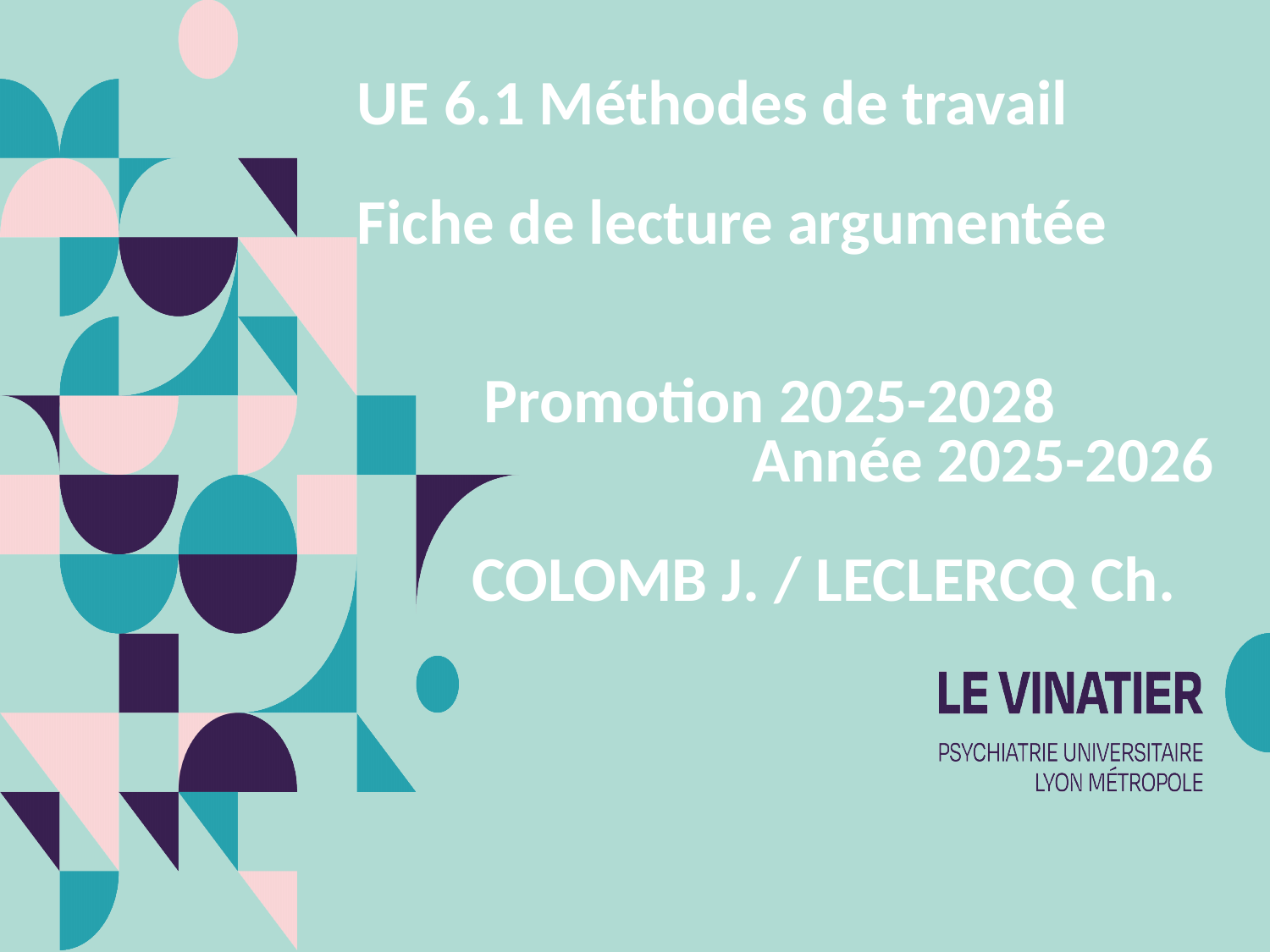

# UE 6.1 Méthodes de travail Fiche de lecture argumentée Promotion 2025-2028 				 Année 2025-2026 COLOMB J. / LECLERCQ Ch.